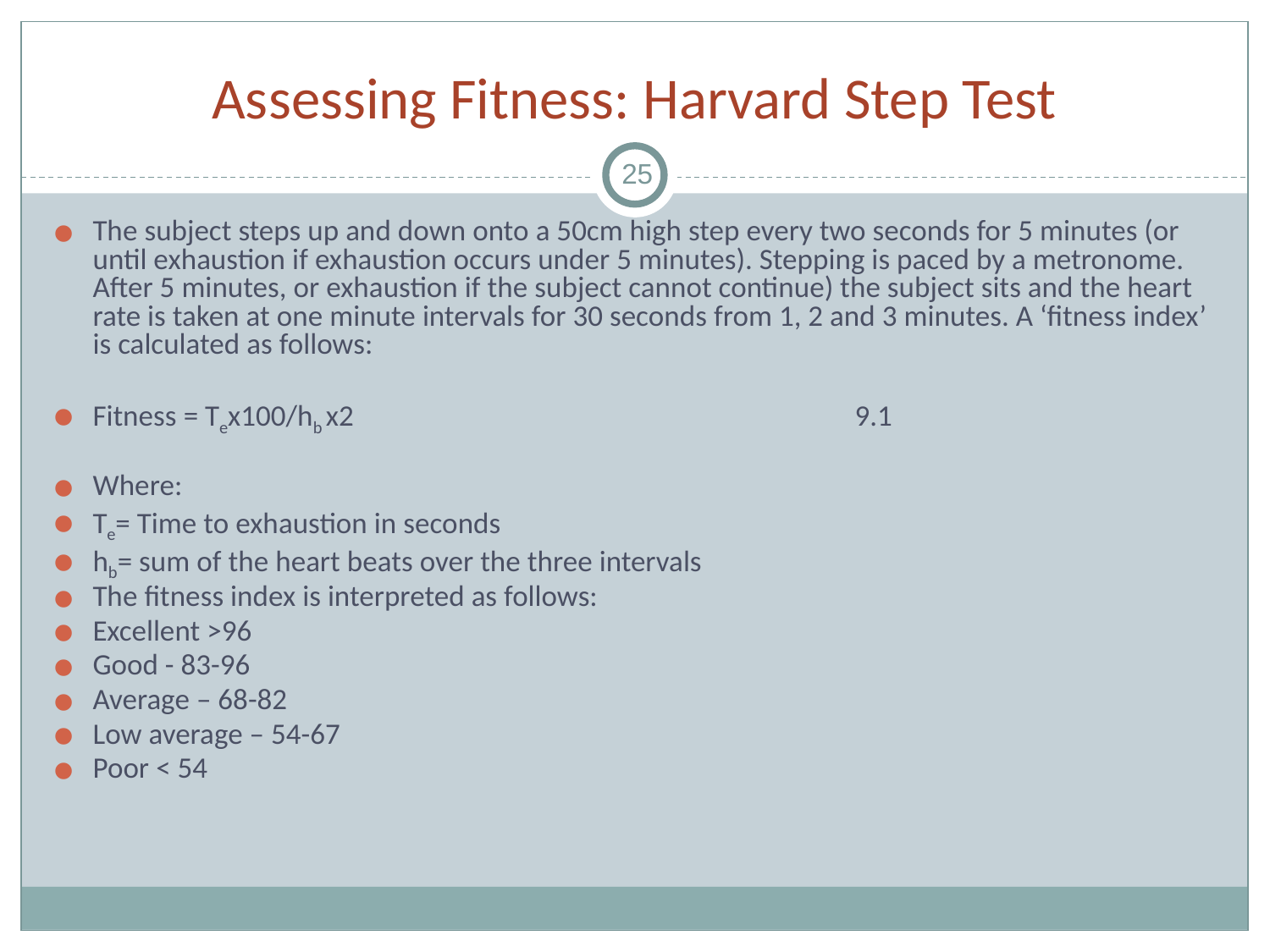

# Assessing Fitness: Harvard Step Test
25
The subject steps up and down onto a 50cm high step every two seconds for 5 minutes (or until exhaustion if exhaustion occurs under 5 minutes). Stepping is paced by a metronome. After 5 minutes, or exhaustion if the subject cannot continue) the subject sits and the heart rate is taken at one minute intervals for 30 seconds from 1, 2 and 3 minutes. A ‘fitness index’ is calculated as follows:

Fitness = Tex100/hb x2				9.1

Where:
Te= Time to exhaustion in seconds
hb= sum of the heart beats over the three intervals
The fitness index is interpreted as follows:
Excellent >96
Good - 83-96
Average – 68-82
Low average – 54-67
Poor < 54